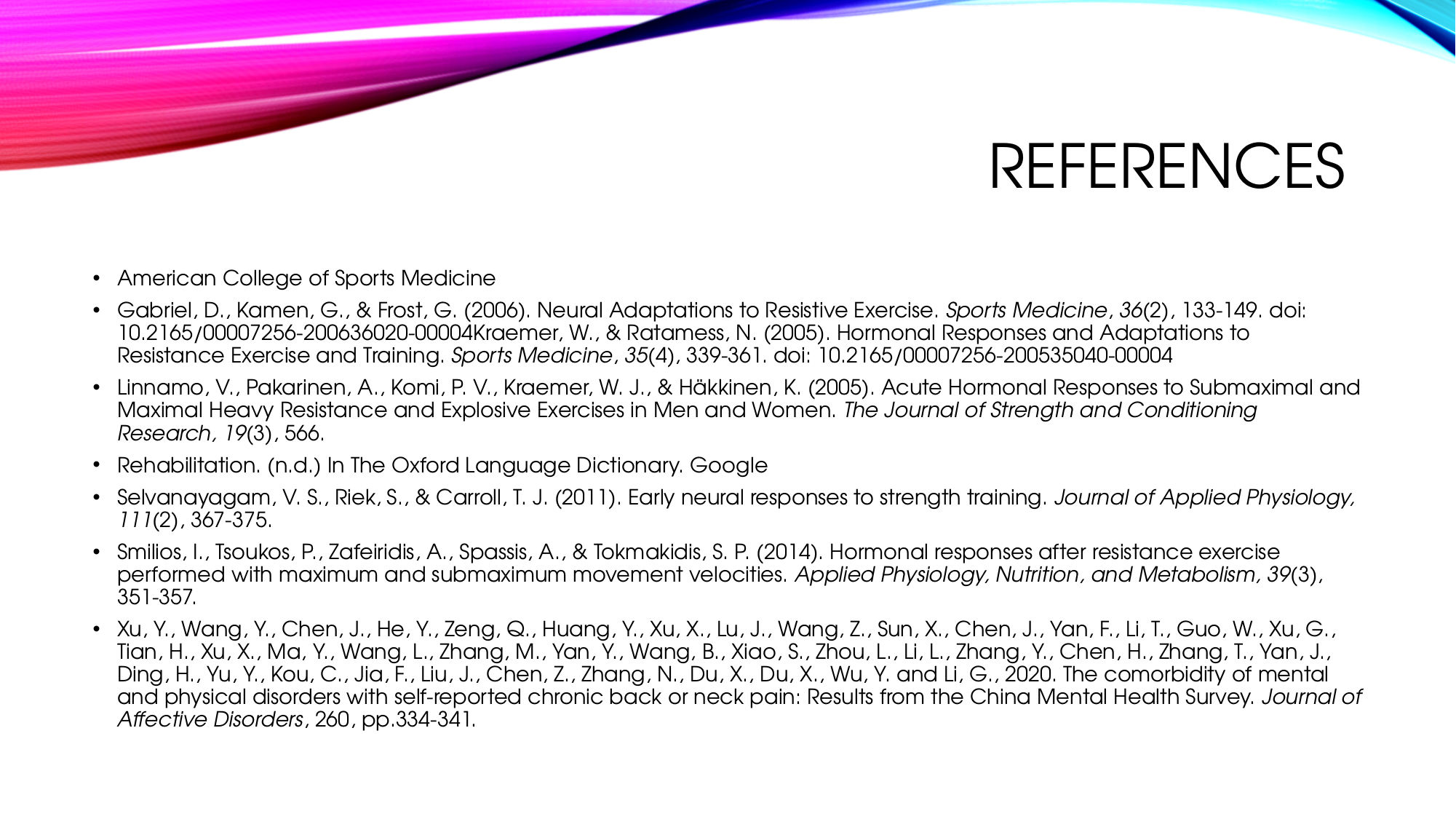

# References
American College of Sports Medicine
Gabriel, D., Kamen, G., & Frost, G. (2006). Neural Adaptations to Resistive Exercise. Sports Medicine, 36(2), 133-149. doi: 10.2165/00007256-200636020-00004Kraemer, W., & Ratamess, N. (2005). Hormonal Responses and Adaptations to Resistance Exercise and Training. Sports Medicine, 35(4), 339-361. doi: 10.2165/00007256-200535040-00004
Linnamo, V., Pakarinen, A., Komi, P. V., Kraemer, W. J., & Häkkinen, K. (2005). Acute Hormonal Responses to Submaximal and Maximal Heavy Resistance and Explosive Exercises in Men and Women. The Journal of Strength and Conditioning Research, 19(3), 566.
Rehabilitation. (n.d.) In The Oxford Language Dictionary. Google
Selvanayagam, V. S., Riek, S., & Carroll, T. J. (2011). Early neural responses to strength training. Journal of Applied Physiology, 111(2), 367-375.
Smilios, I., Tsoukos, P., Zafeiridis, A., Spassis, A., & Tokmakidis, S. P. (2014). Hormonal responses after resistance exercise performed with maximum and submaximum movement velocities. Applied Physiology, Nutrition, and Metabolism, 39(3), 351-357.
Xu, Y., Wang, Y., Chen, J., He, Y., Zeng, Q., Huang, Y., Xu, X., Lu, J., Wang, Z., Sun, X., Chen, J., Yan, F., Li, T., Guo, W., Xu, G., Tian, H., Xu, X., Ma, Y., Wang, L., Zhang, M., Yan, Y., Wang, B., Xiao, S., Zhou, L., Li, L., Zhang, Y., Chen, H., Zhang, T., Yan, J., Ding, H., Yu, Y., Kou, C., Jia, F., Liu, J., Chen, Z., Zhang, N., Du, X., Du, X., Wu, Y. and Li, G., 2020. The comorbidity of mental and physical disorders with self-reported chronic back or neck pain: Results from the China Mental Health Survey. Journal of Affective Disorders, 260, pp.334-341.